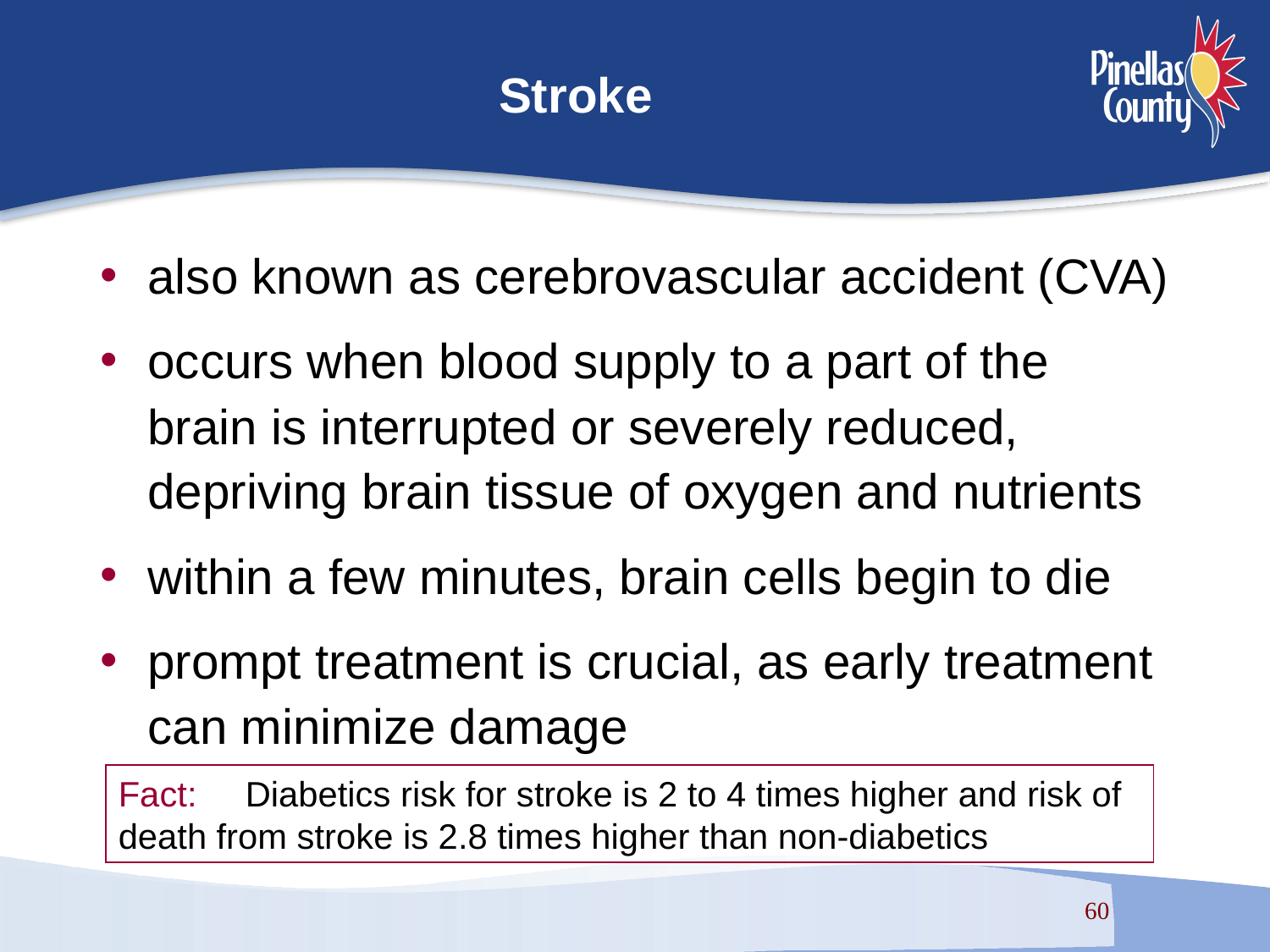

# Stroke
also known as cerebrovascular accident (CVA)
occurs when blood supply to a part of the brain is interrupted or severely reduced, depriving brain tissue of oxygen and nutrients
within a few minutes, brain cells begin to die
prompt treatment is crucial, as early treatment can minimize damage
Fact:   	Diabetics risk for stroke is 2 to 4 times higher and risk of 	death from stroke is 2.8 times higher than non-diabetics
60